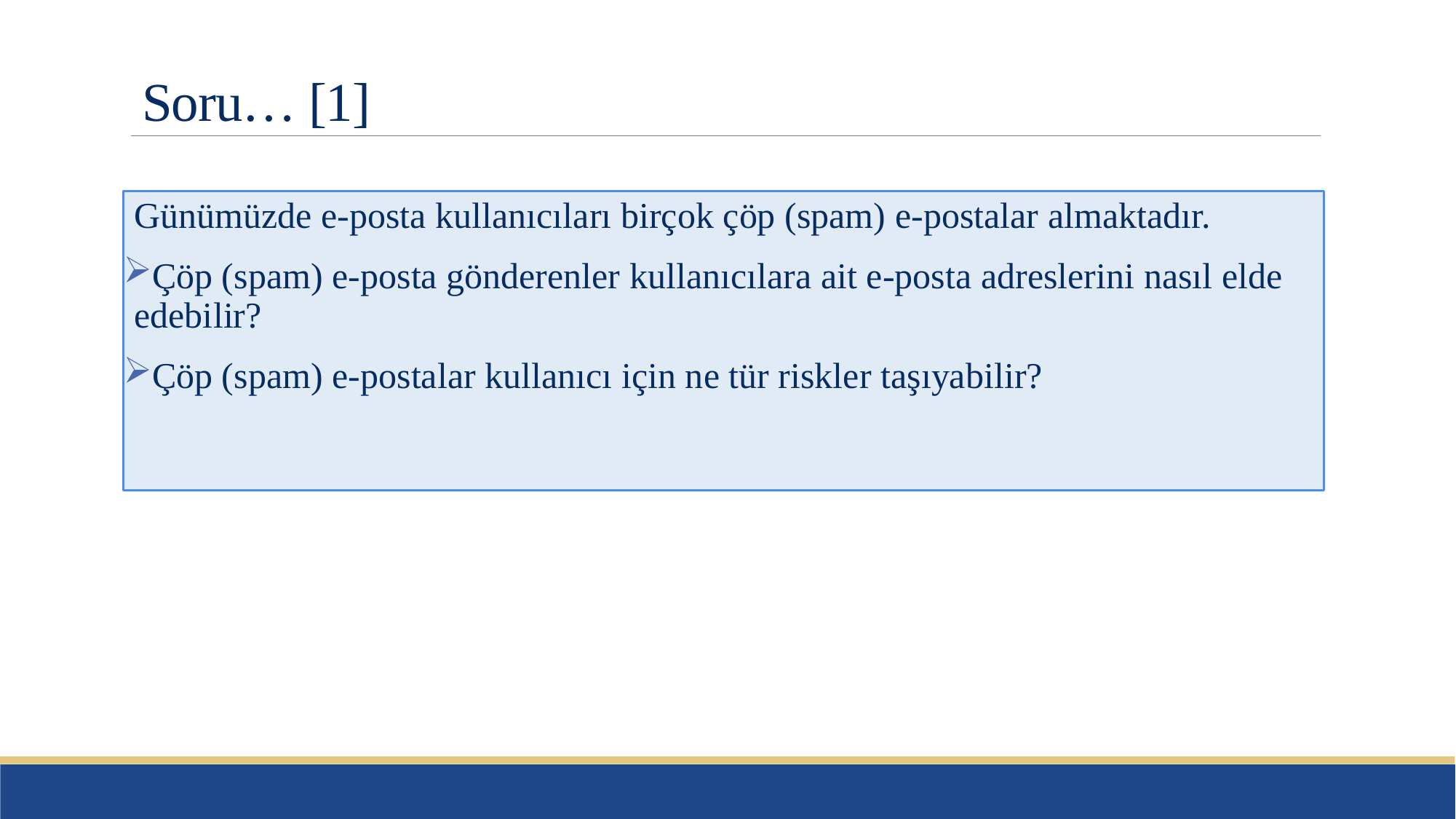

# Soru… [1]
Günümüzde e-posta kullanıcıları birçok çöp (spam) e-postalar almaktadır.
Çöp (spam) e-posta gönderenler kullanıcılara ait e-posta adreslerini nasıl elde edebilir?
Çöp (spam) e-postalar kullanıcı için ne tür riskler taşıyabilir?